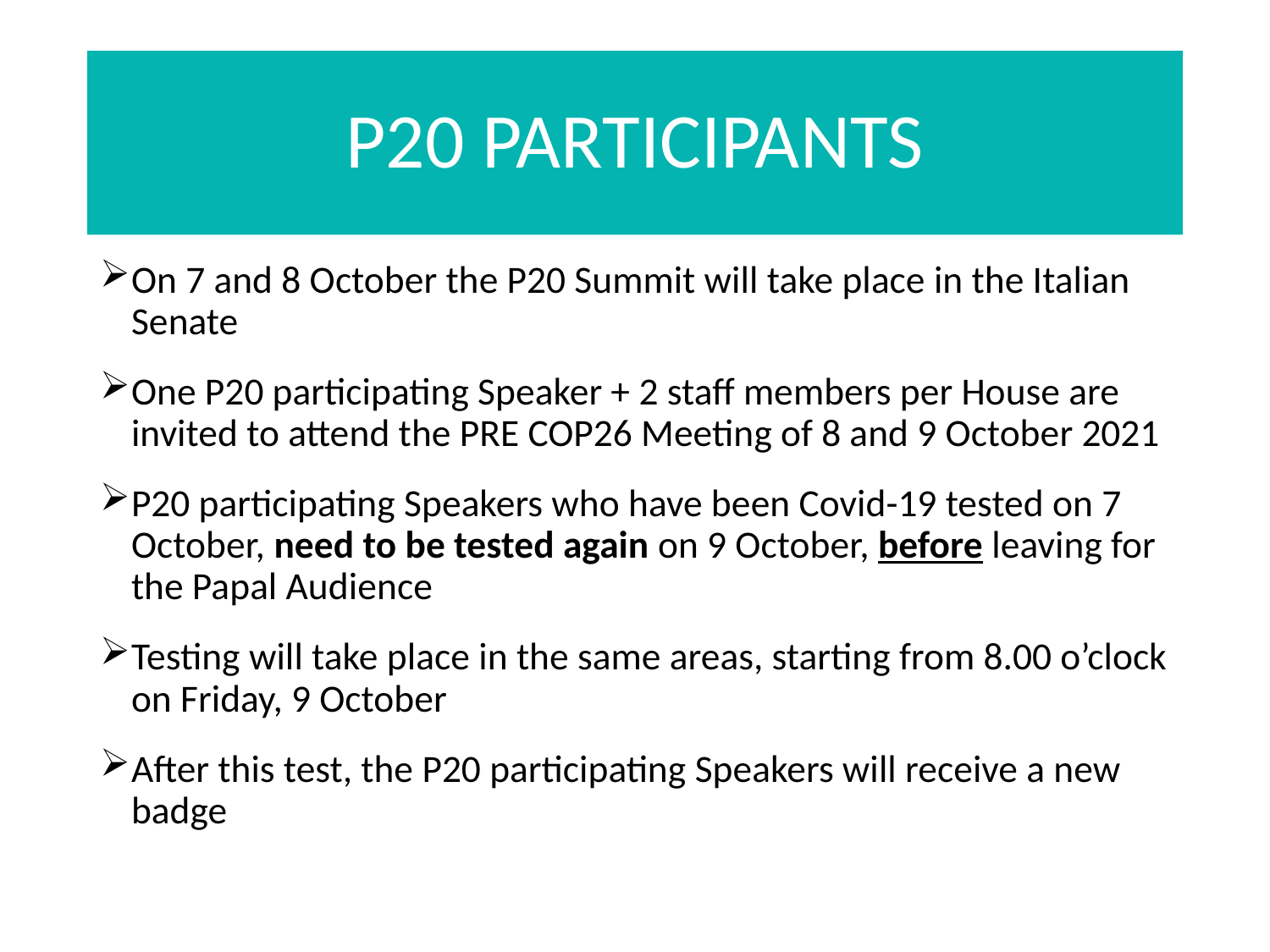

# P20 PARTICIPANTS
On 7 and 8 October the P20 Summit will take place in the Italian Senate
One P20 participating Speaker + 2 staff members per House are invited to attend the PRE COP26 Meeting of 8 and 9 October 2021
P20 participating Speakers who have been Covid-19 tested on 7 October, need to be tested again on 9 October, before leaving for the Papal Audience
Testing will take place in the same areas, starting from 8.00 o’clock on Friday, 9 October
After this test, the P20 participating Speakers will receive a new badge